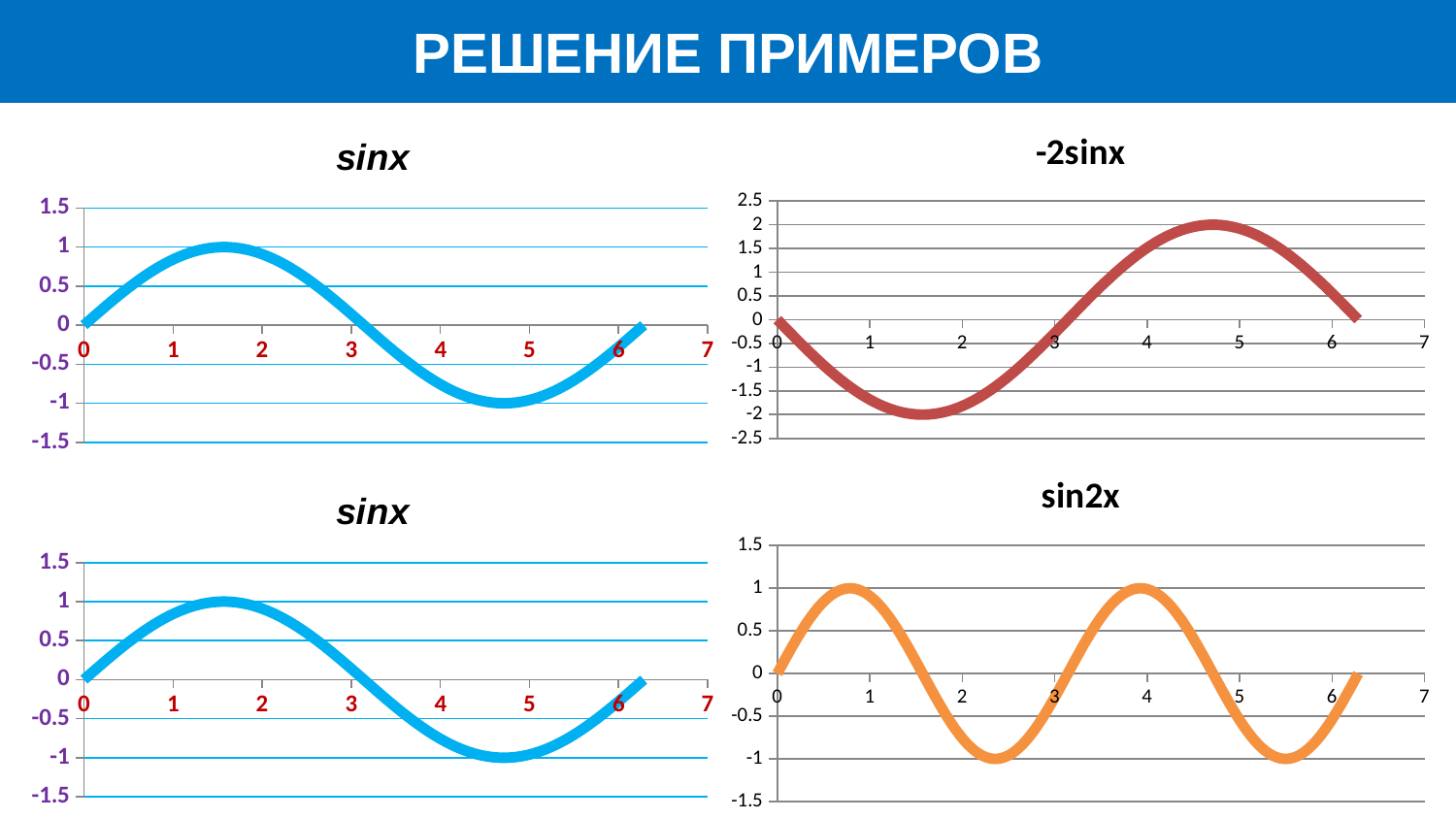

РЕШЕНИЕ ПРИМЕРОВ

### Chart: sinx

| Category | sinx |
|---|---|

### Chart: -2sinx

| Category | 2sinx |
|---|---|

### Chart:

| Category | sin2x |
|---|---|

### Chart: sinx

| Category | sinx |
|---|---|